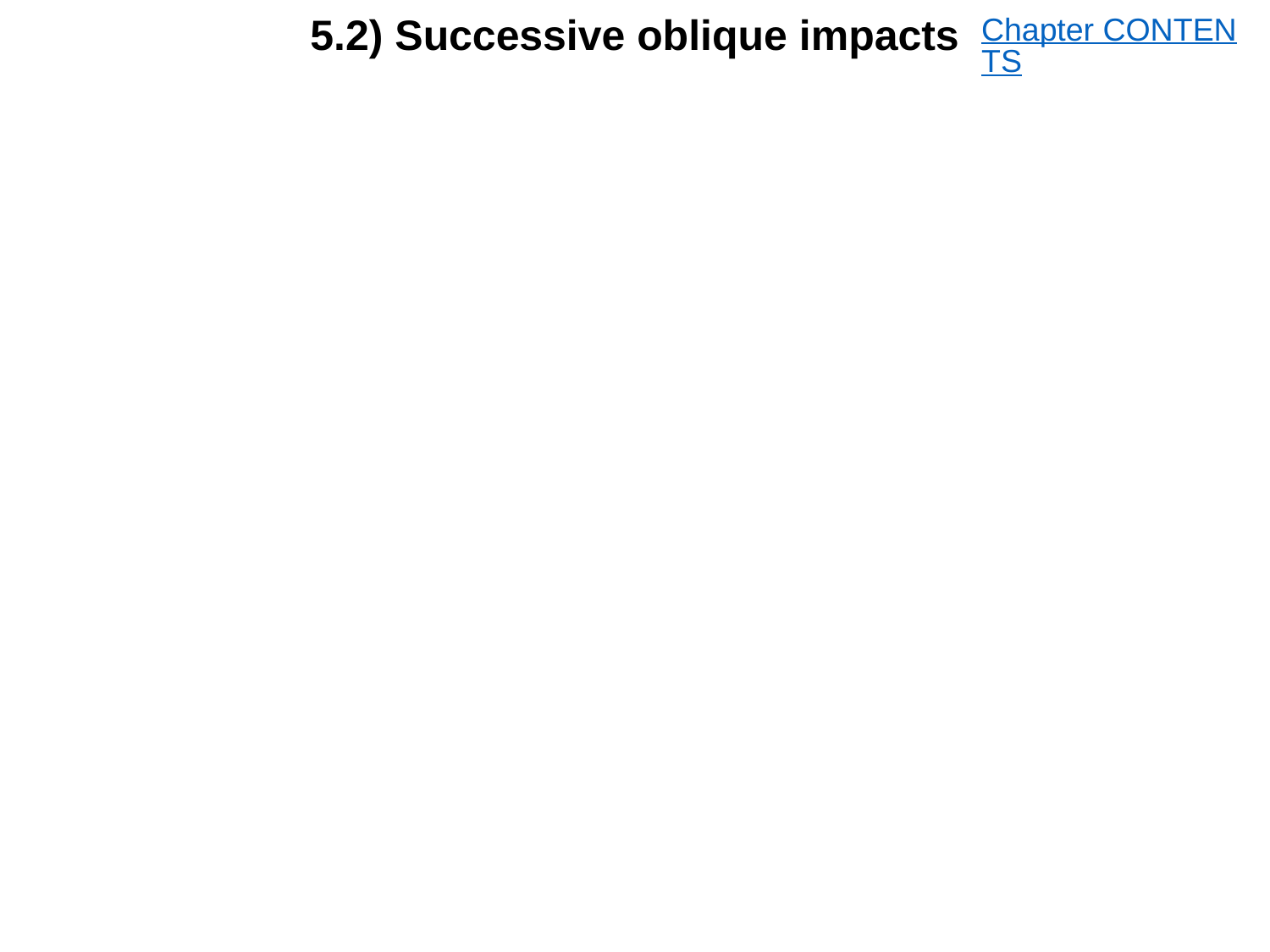

# 5.2) Successive oblique impacts
Chapter CONTENTS